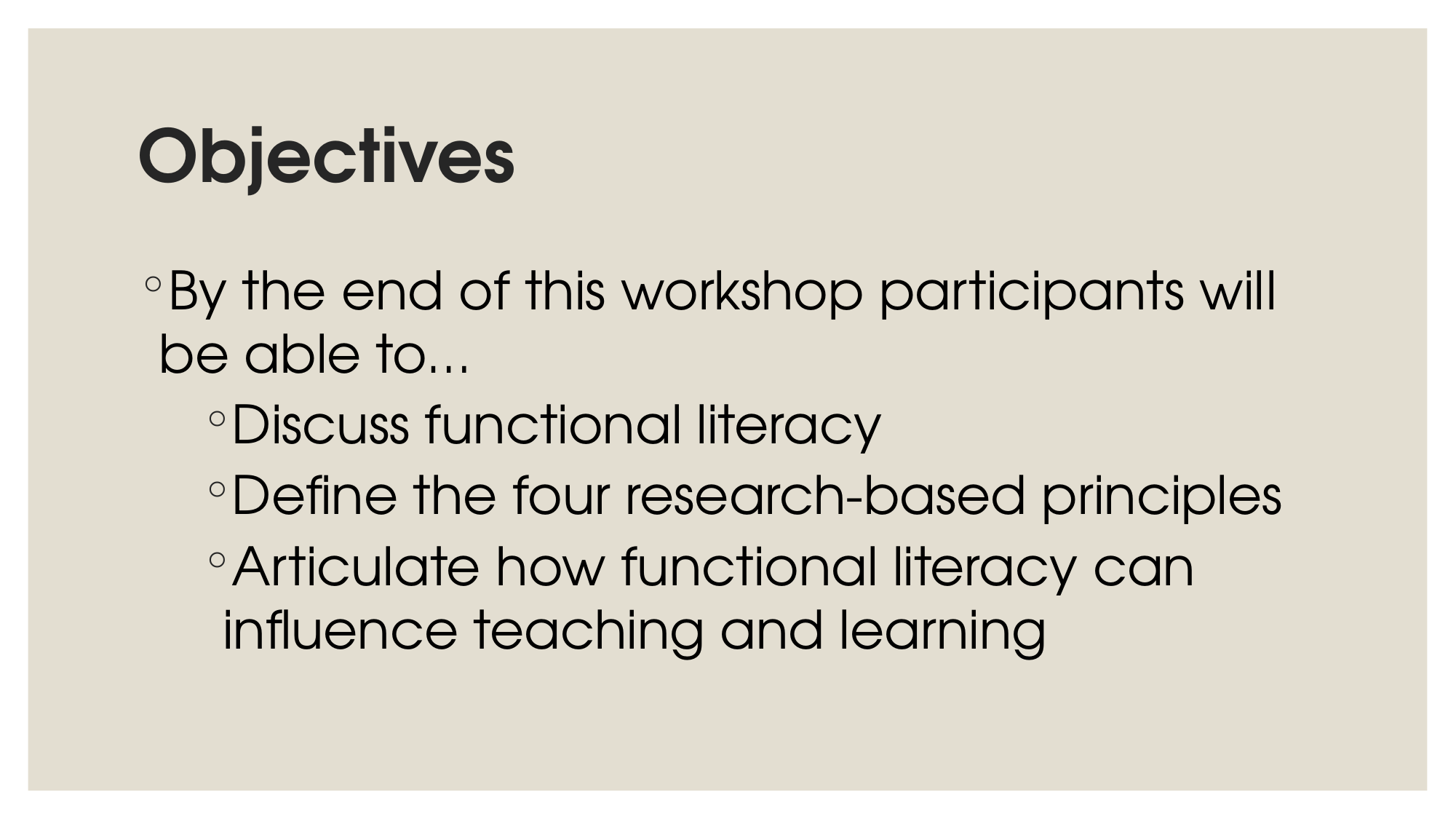

# Objectives
By the end of this workshop participants will be able to…
Discuss functional literacy
Define the four research-based principles
Articulate how functional literacy can influence teaching and learning